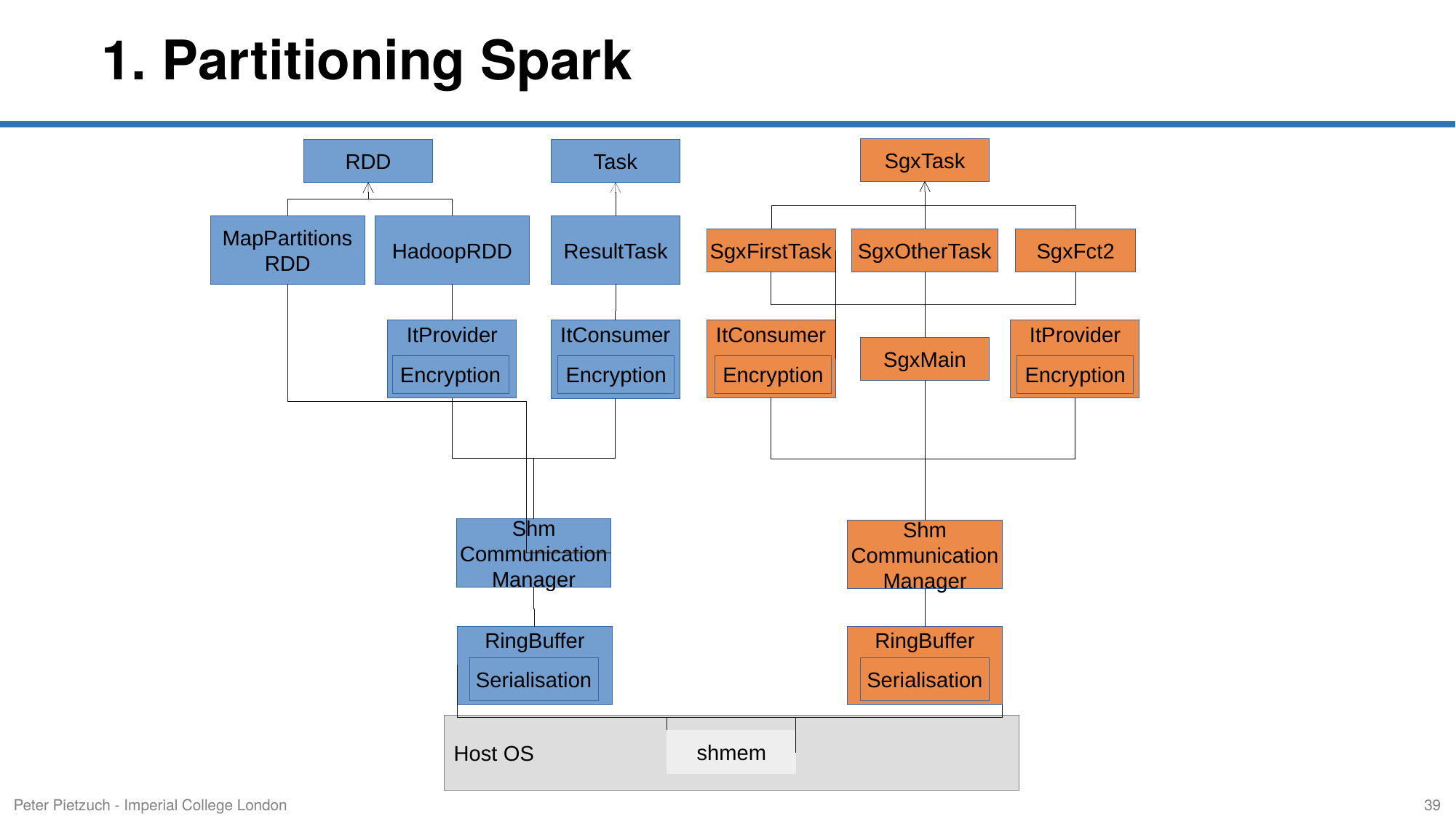

# 1. Partitioning Spark
SgxTask
RDD
Task
MapPartitions
RDD
HadoopRDD
ResultTask
SgxFirstTask
SgxOtherTask
SgxFct2
ItConsumer

ItProvider

ItProvider

ItConsumer

SgxMain
Encryption
Encryption
Encryption
Encryption
Encryption
Shm
Communication
Manager
Shm
Communication
Manager
RingBuffer

RingBuffer

Serialisation
Serialisation
Host OS
shmem
Peter Pietzuch - Imperial College London
39